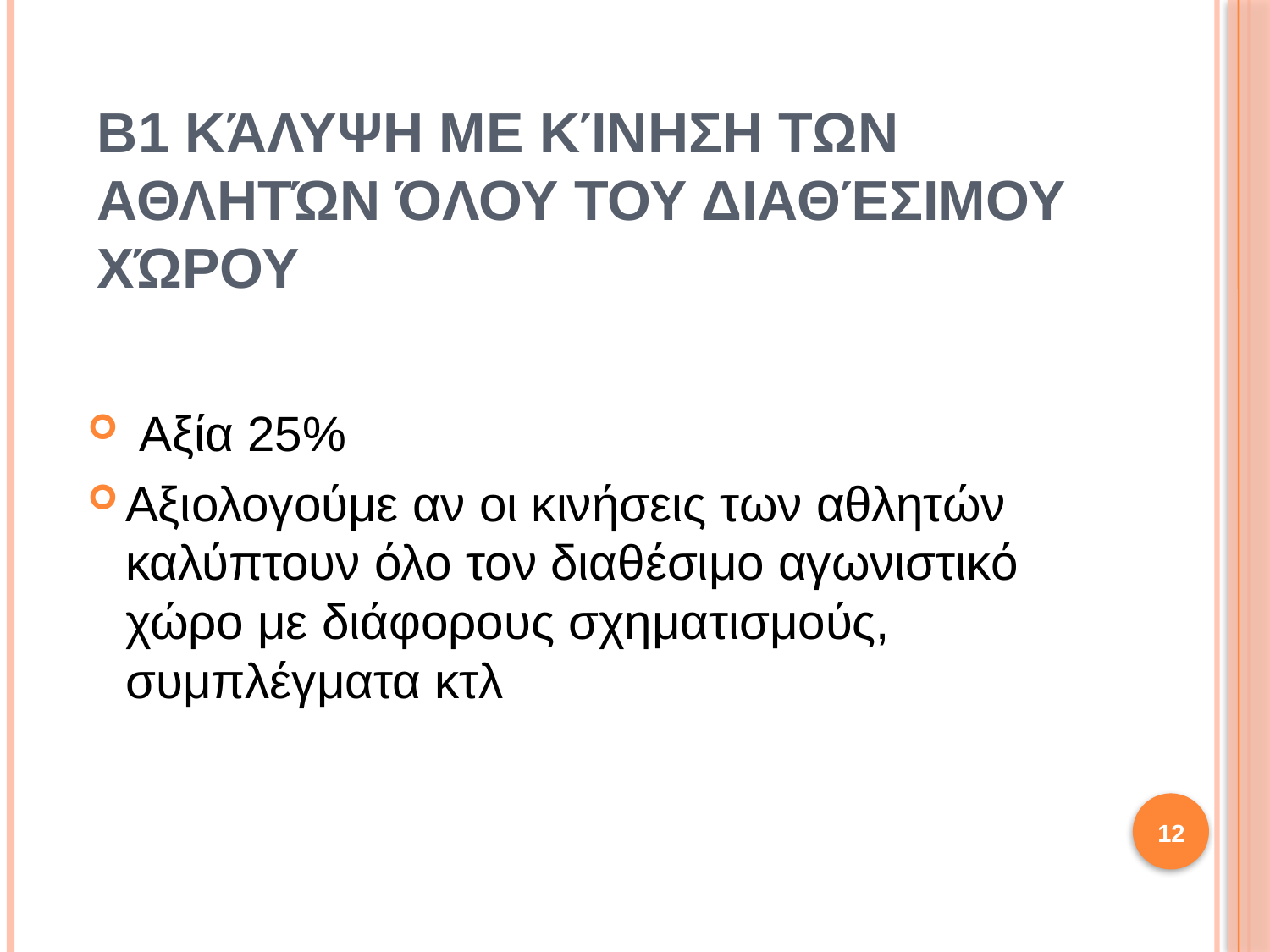

# B1 Κάλυψη με κίνηση των αθλητών όλου του διαθέσιμου χώρου
 Αξία 25%
Αξιολογούμε αν οι κινήσεις των αθλητών καλύπτουν όλο τον διαθέσιμο αγωνιστικό χώρο με διάφορους σχηματισμούς, συμπλέγματα κτλ
12